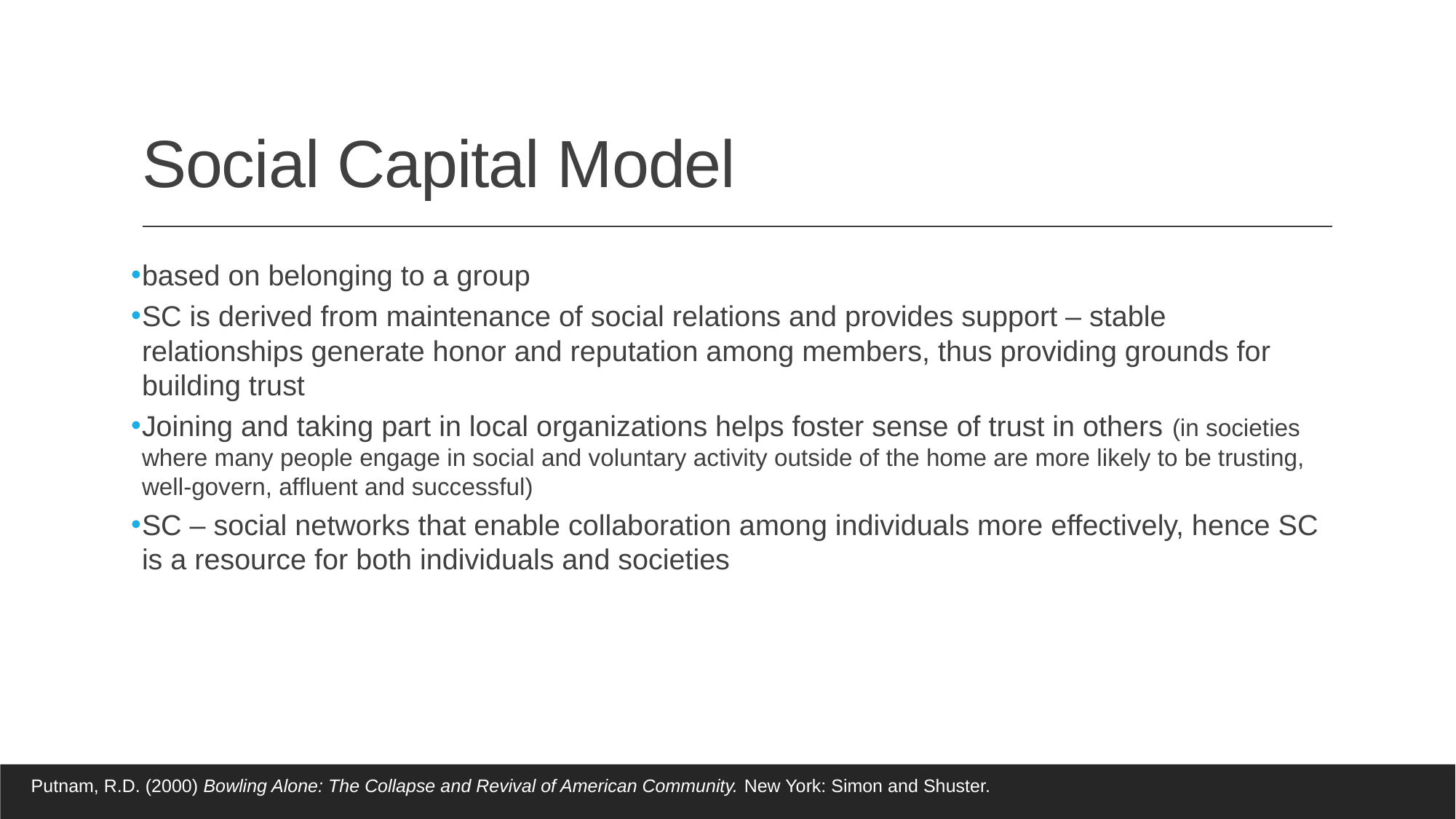

# Social Capital Model
based on belonging to a group
SC is derived from maintenance of social relations and provides support – stable relationships generate honor and reputation among members, thus providing grounds for building trust
Joining and taking part in local organizations helps foster sense of trust in others (in societies where many people engage in social and voluntary activity outside of the home are more likely to be trusting, well-govern, affluent and successful)
SC – social networks that enable collaboration among individuals more effectively, hence SC is a resource for both individuals and societies

Putnam, R.D. (2000) Bowling Alone: The Collapse and Revival of American Community. New York: Simon and Shuster.